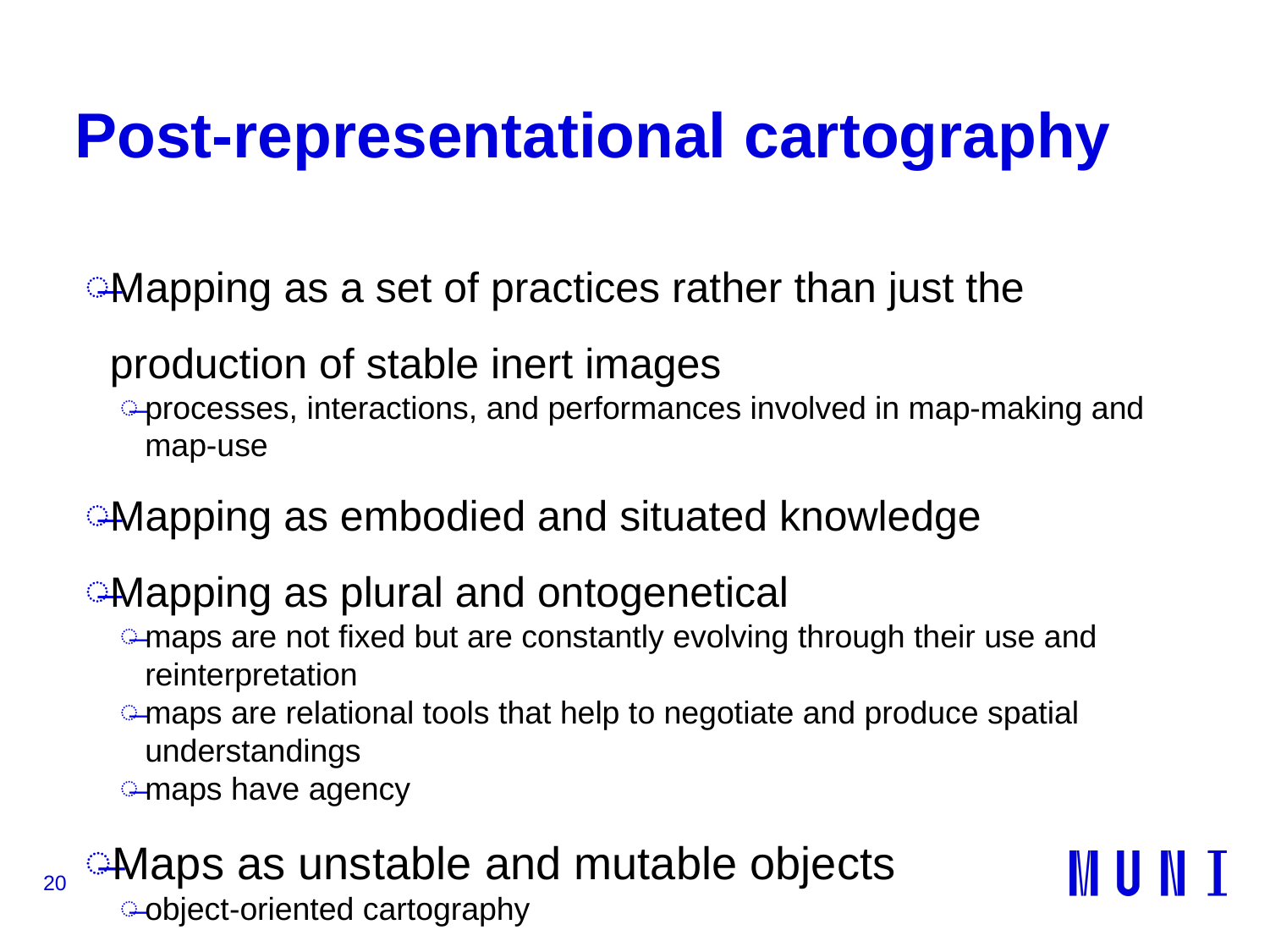

# Post-representational cartography
Mapping as a set of practices rather than just the production of stable inert images
processes, interactions, and performances involved in map-making and map-use
Mapping as embodied and situated knowledge
Mapping as plural and ontogenetical
maps are not fixed but are constantly evolving through their use and reinterpretation
maps are relational tools that help to negotiate and produce spatial understandings
maps have agency
Maps as unstable and mutable objects
object-oriented cartography
20